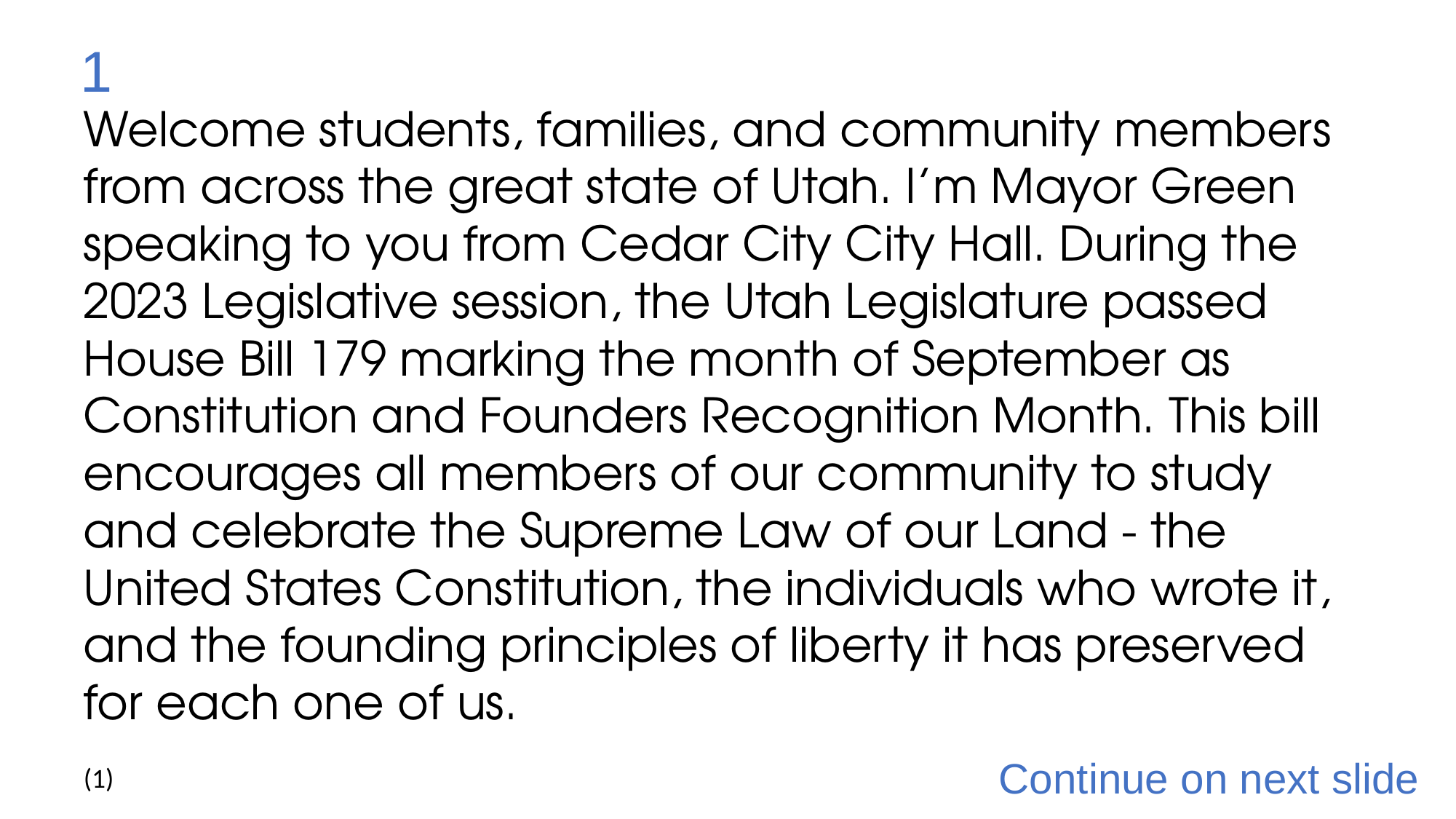

1
Welcome students, families, and community members from across the great state of Utah. I’m Mayor Green speaking to you from Cedar City City Hall. During the 2023 Legislative session, the Utah Legislature passed House Bill 179 marking the month of September as Constitution and Founders Recognition Month. This bill encourages all members of our community to study and celebrate the Supreme Law of our Land - the United States Constitution, the individuals who wrote it, and the founding principles of liberty it has preserved for each one of us.
Continue on next slide
(1)